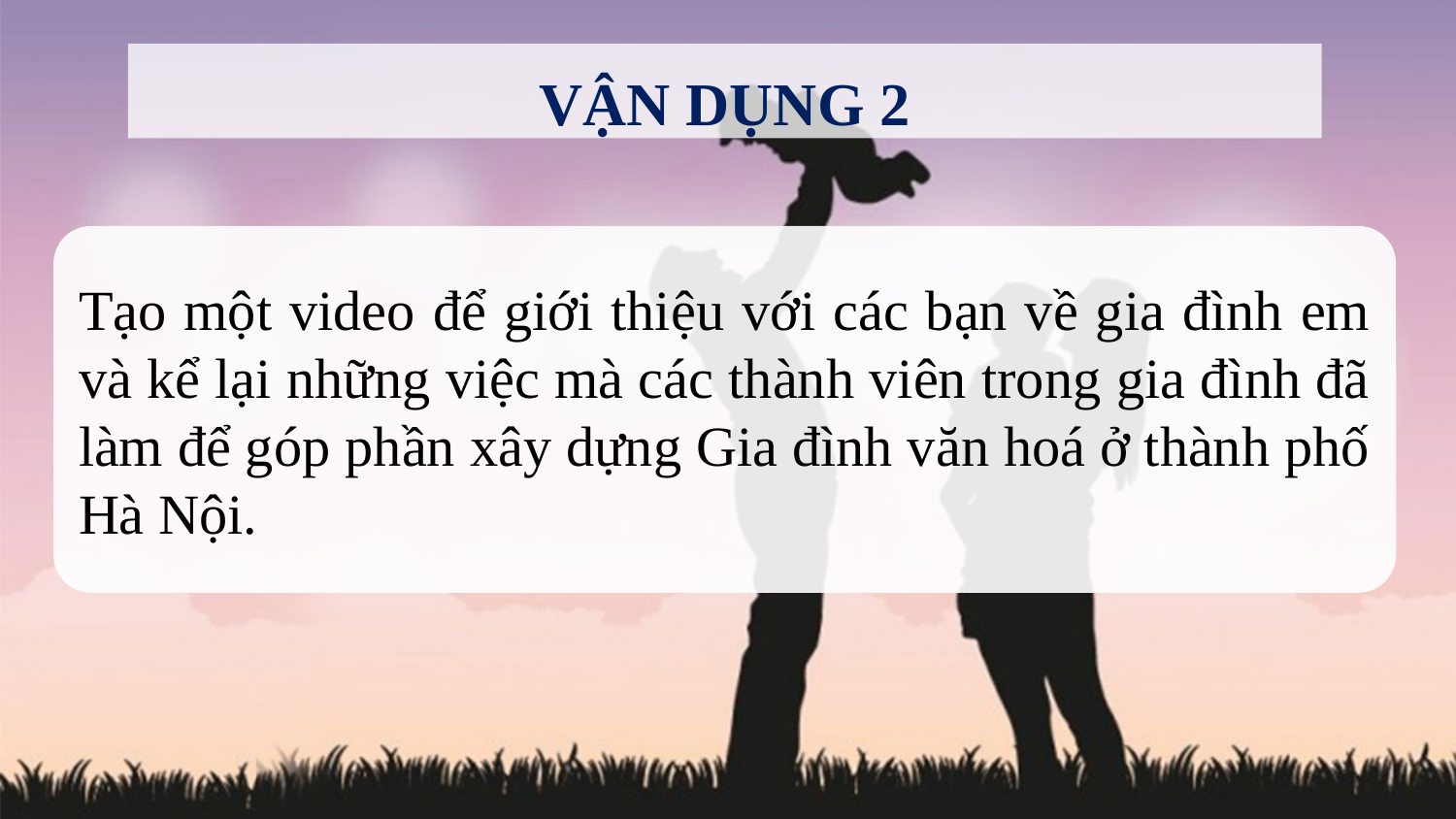

VẬN DỤNG 2
Tạo một video để giới thiệu với các bạn về gia đình em và kể lại những việc mà các thành viên trong gia đình đã làm để góp phần xây dựng Gia đình văn hoá ở thành phố Hà Nội.